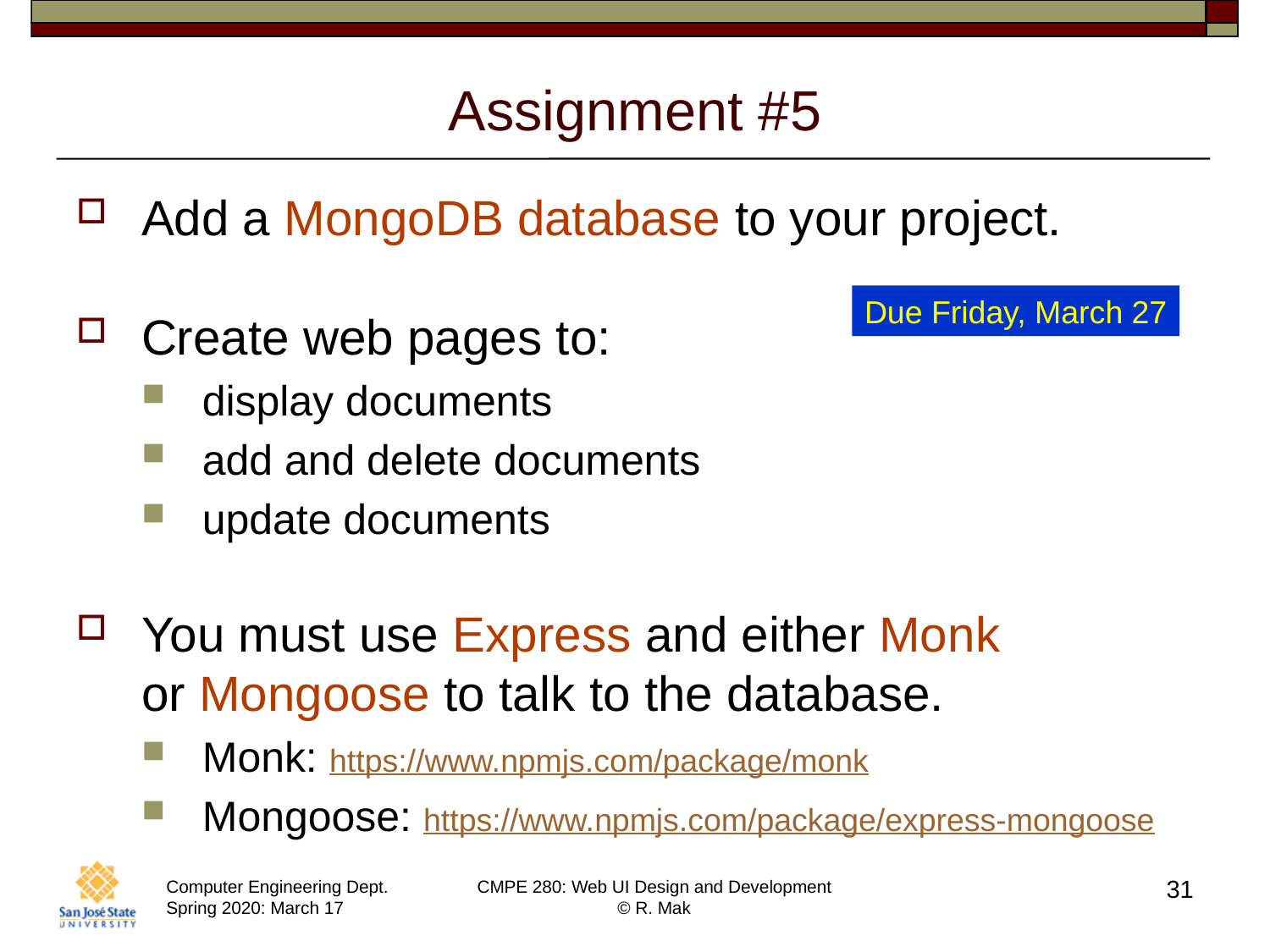

# Assignment #5
Add a MongoDB database to your project.

Create web pages to:
display documents
add and delete documents
update documents

You must use Express and either Monk
or Mongoose to talk to the database.
Monk: https://www.npmjs.com/package/monk
Mongoose: https://www.npmjs.com/package/express-mongoose
Due Friday, March 27
31